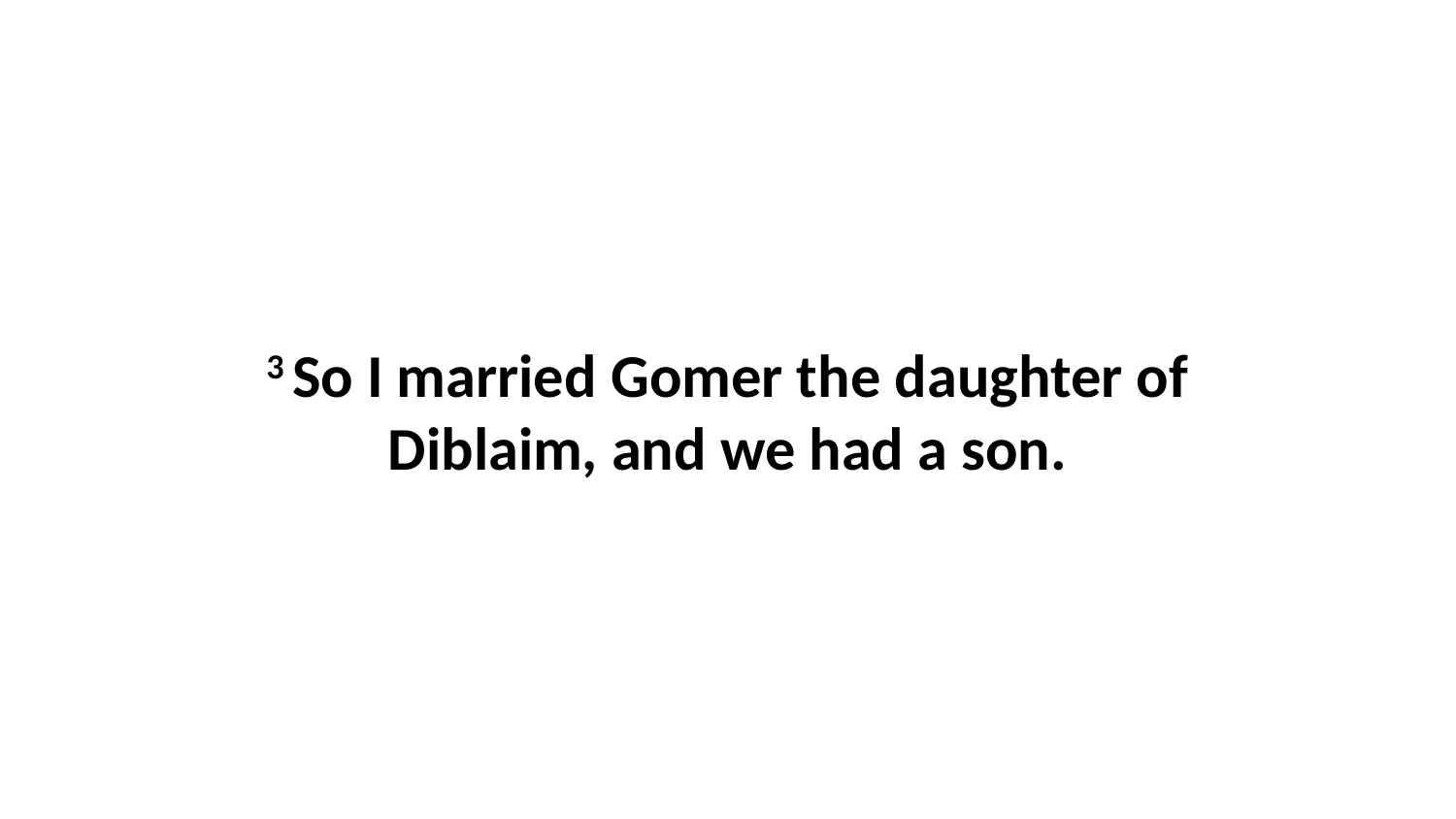

3 So I married Gomer the daughter of Diblaim, and we had a son.